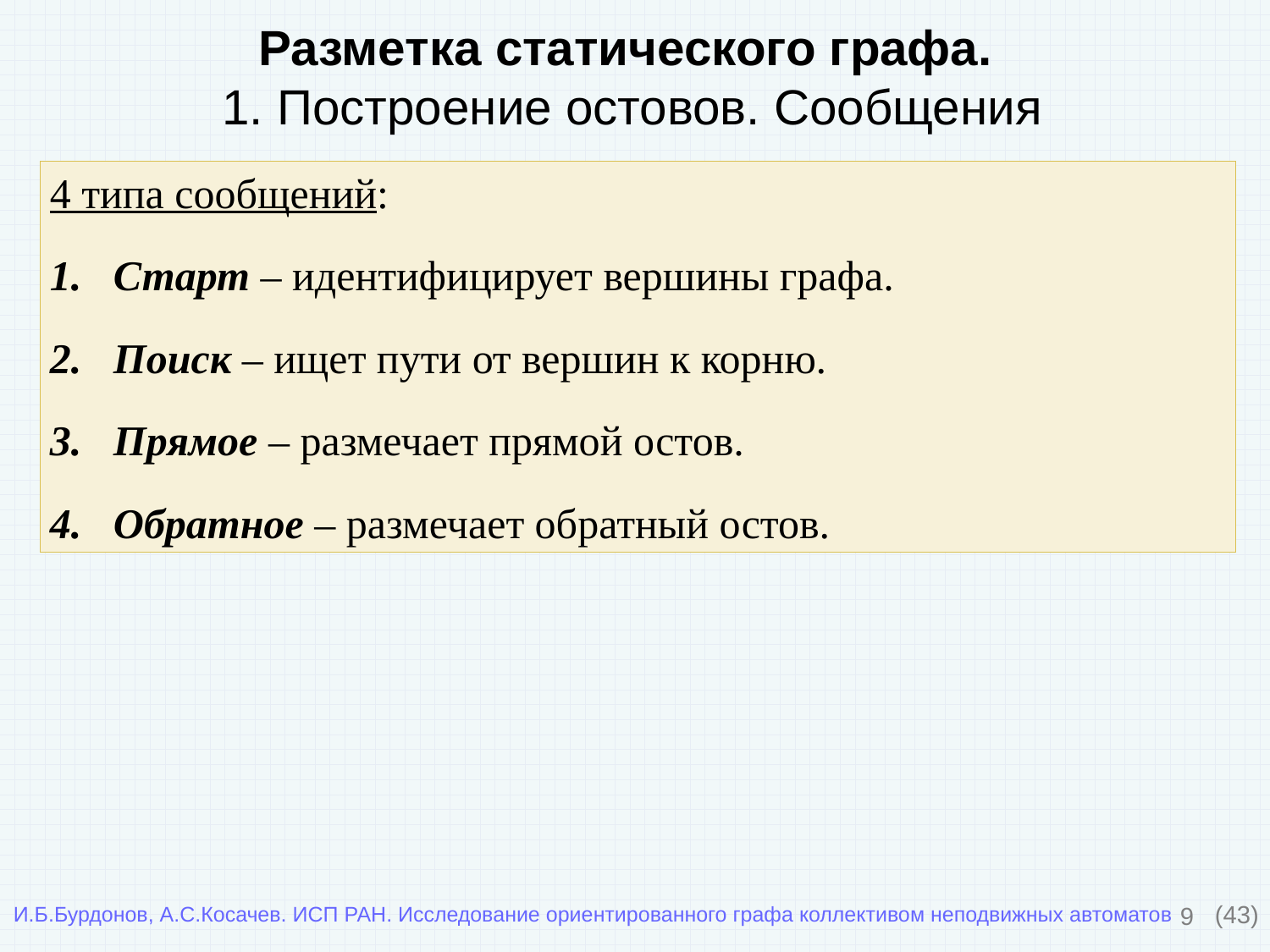

Разметка статического графа.
1. Построение остовов. Сообщения
4 типа сообщений:
Старт – идентифицирует вершины графа.
Поиск – ищет пути от вершин к корню.
Прямое – размечает прямой остов.
Обратное – размечает обратный остов.
9
(43)
И.Б.Бурдонов, А.С.Косачев. ИСП РАН. Исследование ориентированного графа коллективом неподвижных автоматов